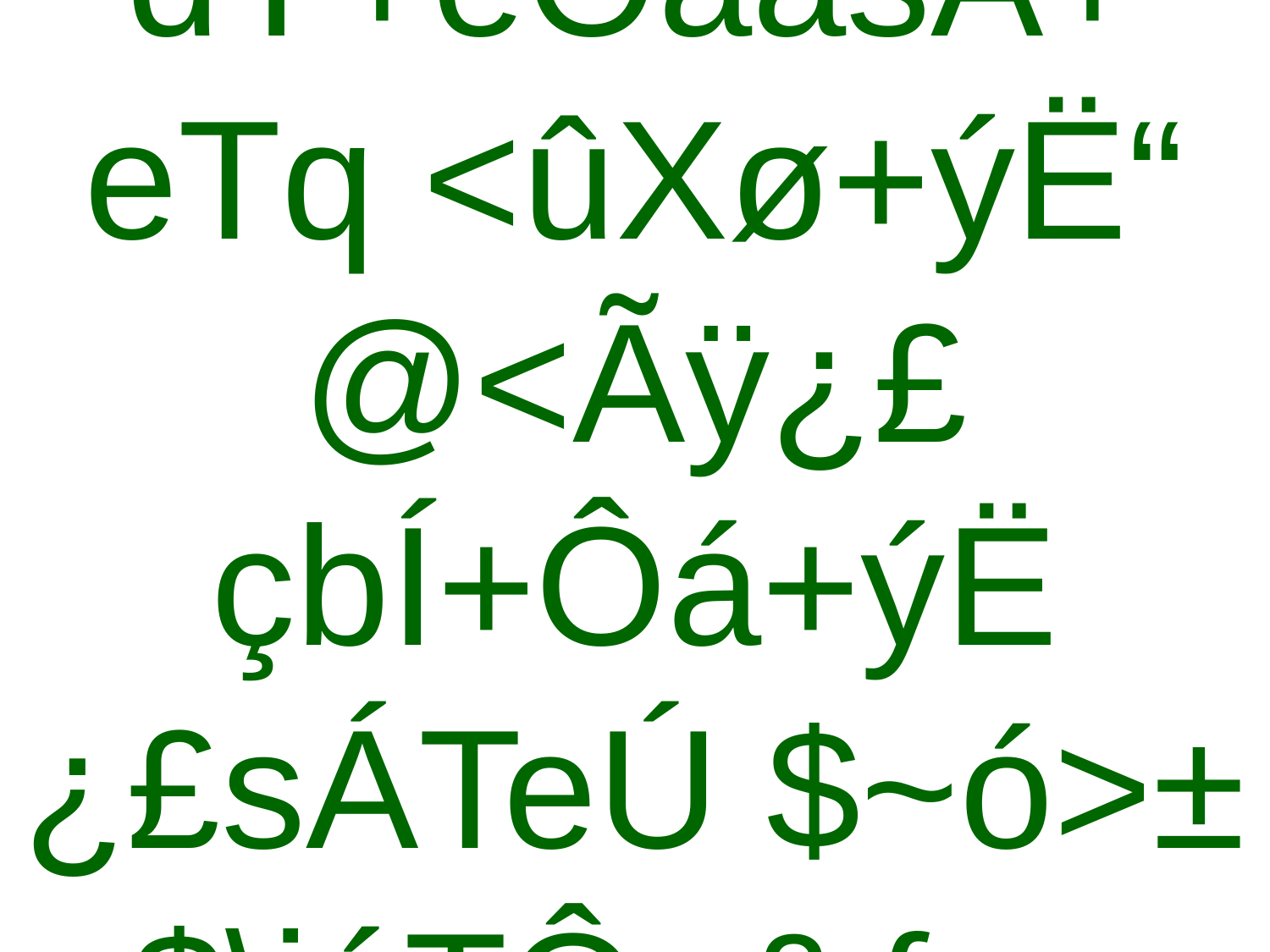

# ç|ŸÜ dŸ+eÔáàsÁ+ eTq <ûXø+ýË“ @<Ãÿ¿£ çbÍ+Ôá+ýË ¿£sÁTeÚ $~ó>± $\jáTÔ+&ƒe+ #ûdŸTï+~.